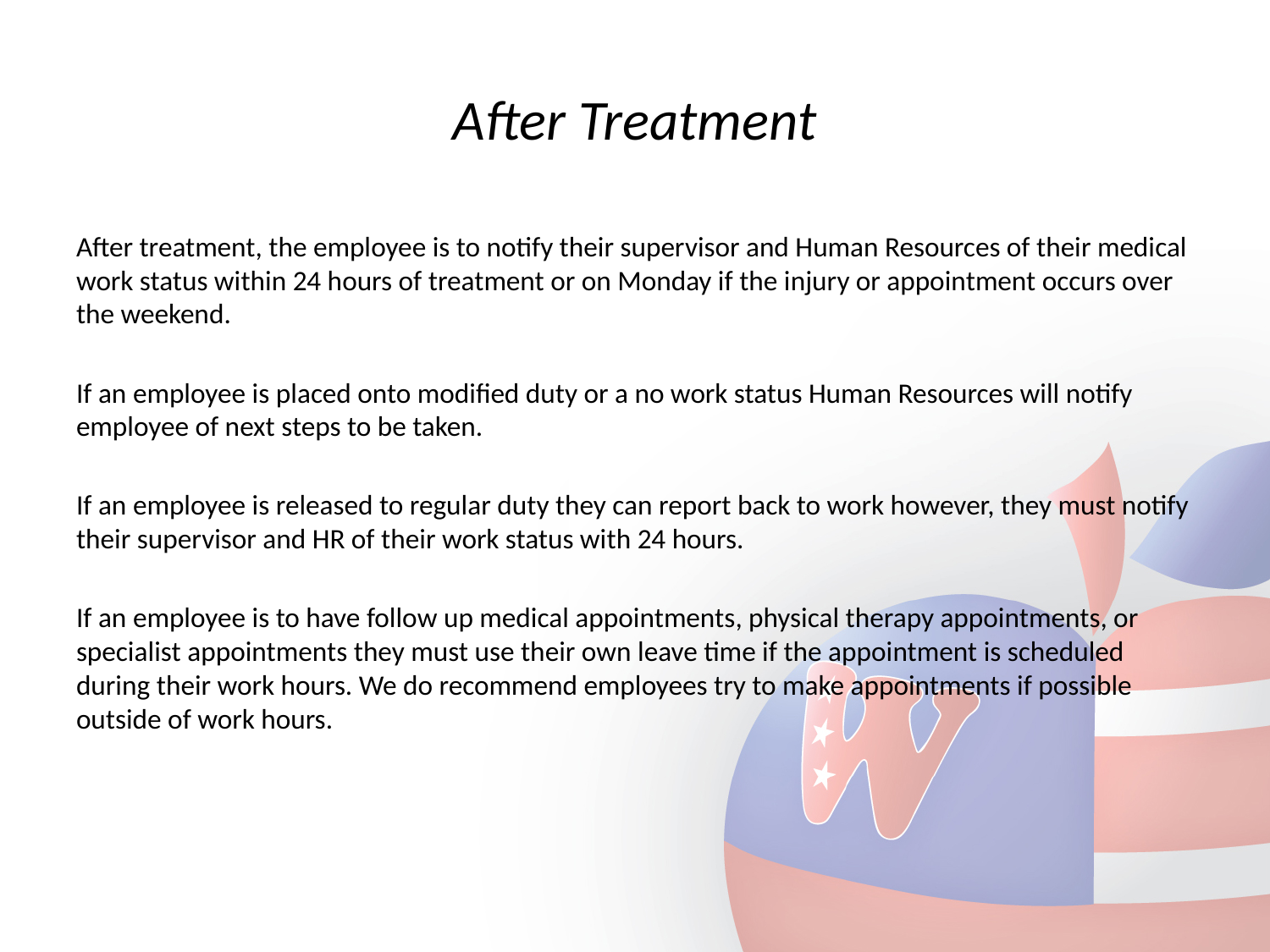

# After Treatment
After treatment, the employee is to notify their supervisor and Human Resources of their medical work status within 24 hours of treatment or on Monday if the injury or appointment occurs over the weekend.

If an employee is placed onto modified duty or a no work status Human Resources will notify employee of next steps to be taken.

If an employee is released to regular duty they can report back to work however, they must notify their supervisor and HR of their work status with 24 hours.

If an employee is to have follow up medical appointments, physical therapy appointments, or specialist appointments they must use their own leave time if the appointment is scheduled during their work hours. We do recommend employees try to make appointments if possible outside of work hours.